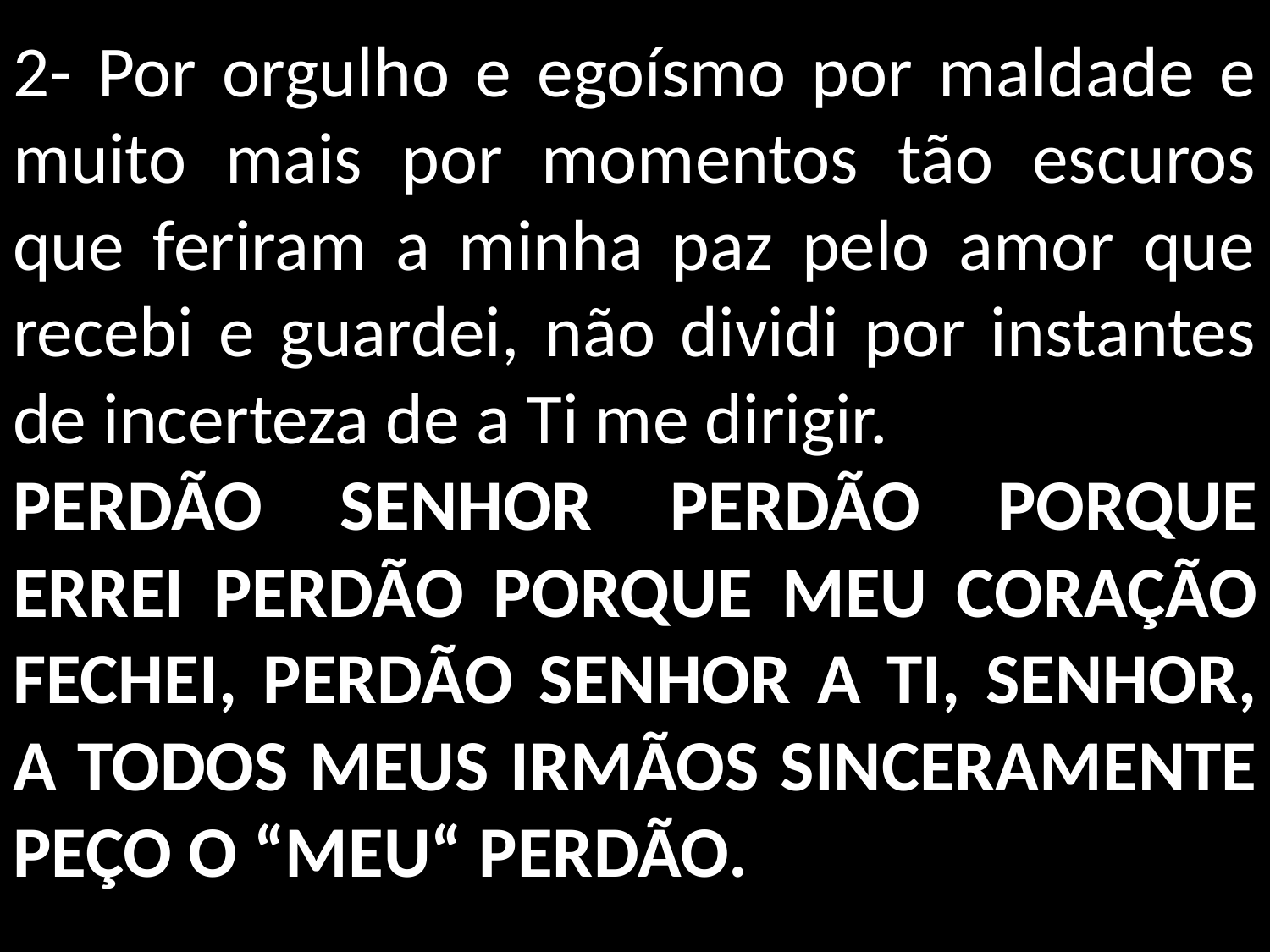

2- Por orgulho e egoísmo por maldade e muito mais por momentos tão escuros que feriram a minha paz pelo amor que recebi e guardei, não dividi por instantes de incerteza de a Ti me dirigir.
PERDÃO SENHOR PERDÃO PORQUE ERREI PERDÃO PORQUE MEU CORAÇÃO FECHEI, PERDÃO SENHOR A TI, SENHOR, A TODOS MEUS IRMÃOS SINCERAMENTE PEÇO O “MEU“ PERDÃO.